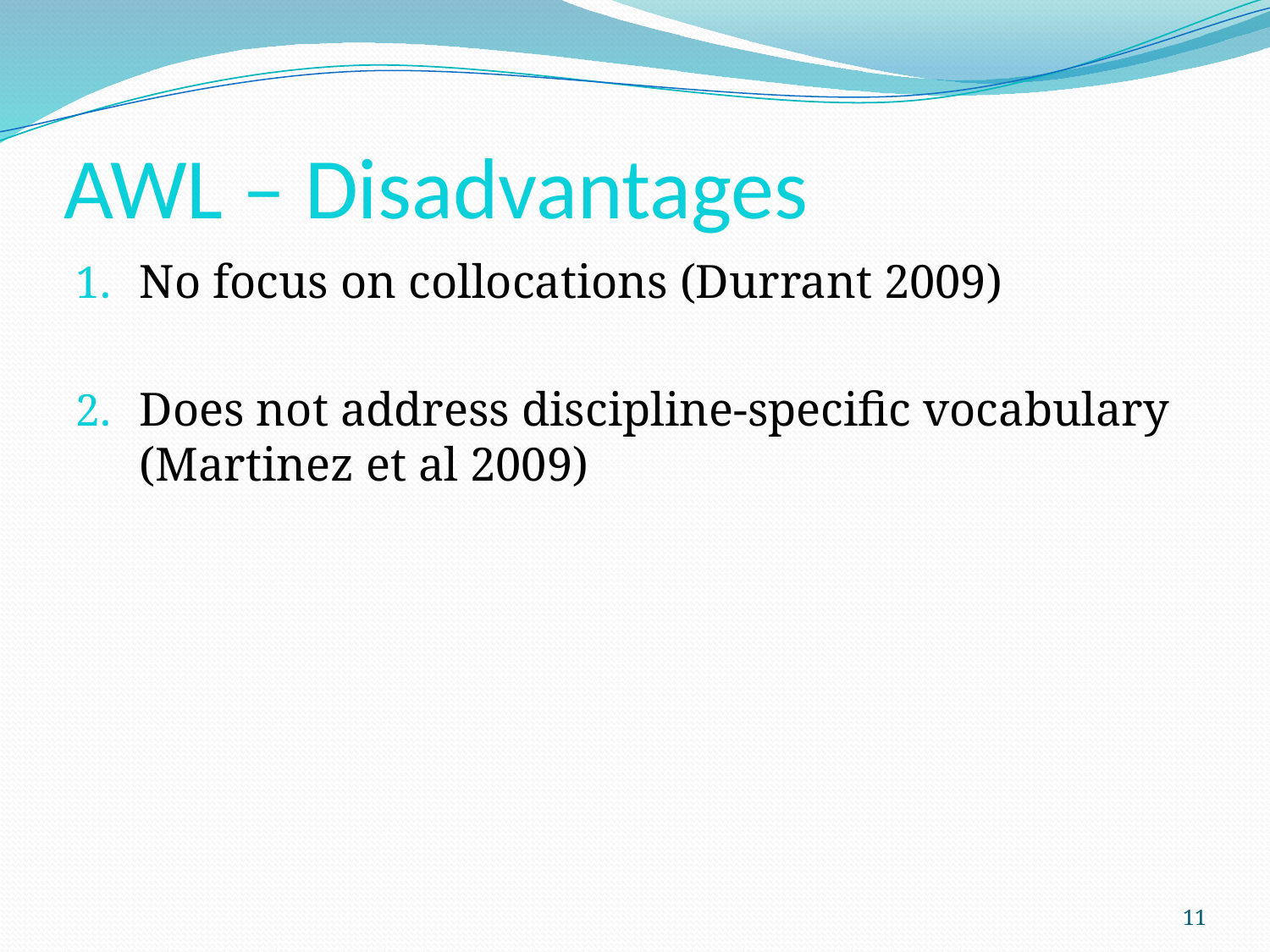

# AWL – Disadvantages
No focus on collocations (Durrant 2009)

Does not address discipline-specific vocabulary (Martinez et al 2009)

11